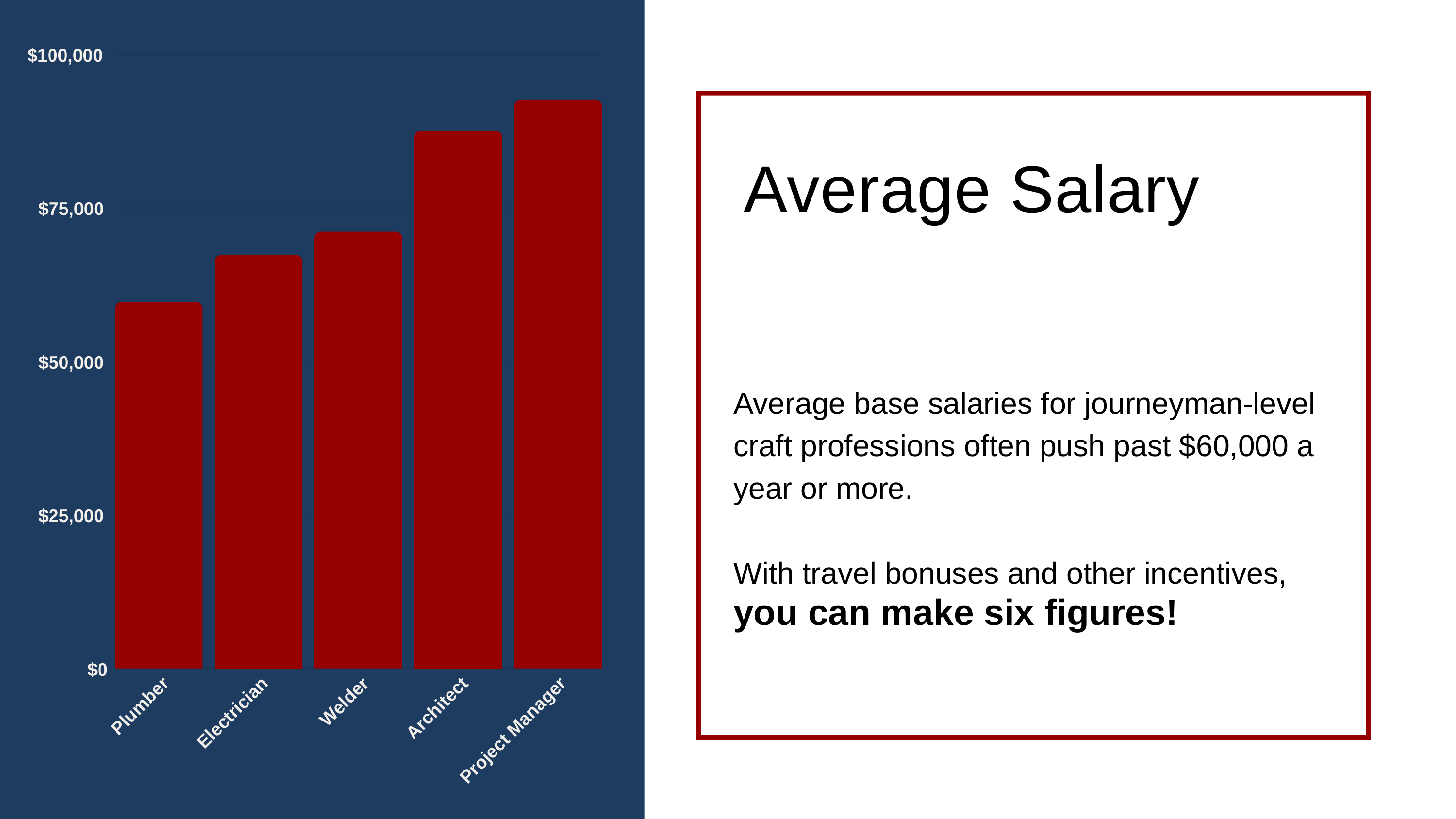

$100,000

$75,000
$50,000
$25,000
$0
Welder
Plumber
Architect
Electrician
Project Manager

Average Salary

Average base salaries for journeyman-level craft professions often push past $60,000 a year or more.

With travel bonuses and other incentives, you can make six figures!